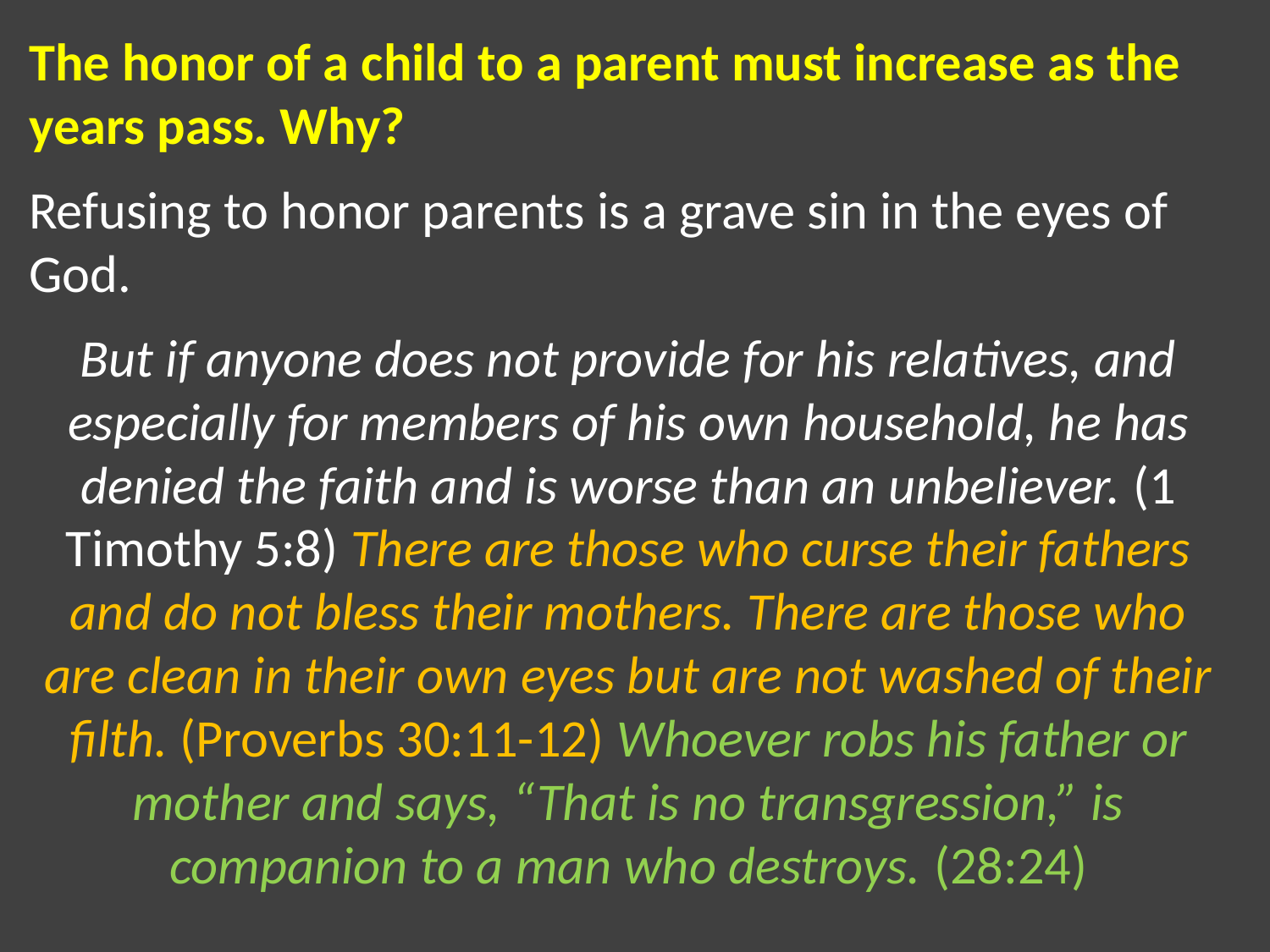

The honor of a child to a parent must increase as the years pass. Why?
Refusing to honor parents is a grave sin in the eyes of God.
But if anyone does not provide for his relatives, and especially for members of his own household, he has denied the faith and is worse than an unbeliever. (1 Timothy 5:8) There are those who curse their fathers and do not bless their mothers. There are those who are clean in their own eyes but are not washed of their filth. (Proverbs 30:11-12) Whoever robs his father or mother and says, “That is no transgression,” is companion to a man who destroys. (28:24)